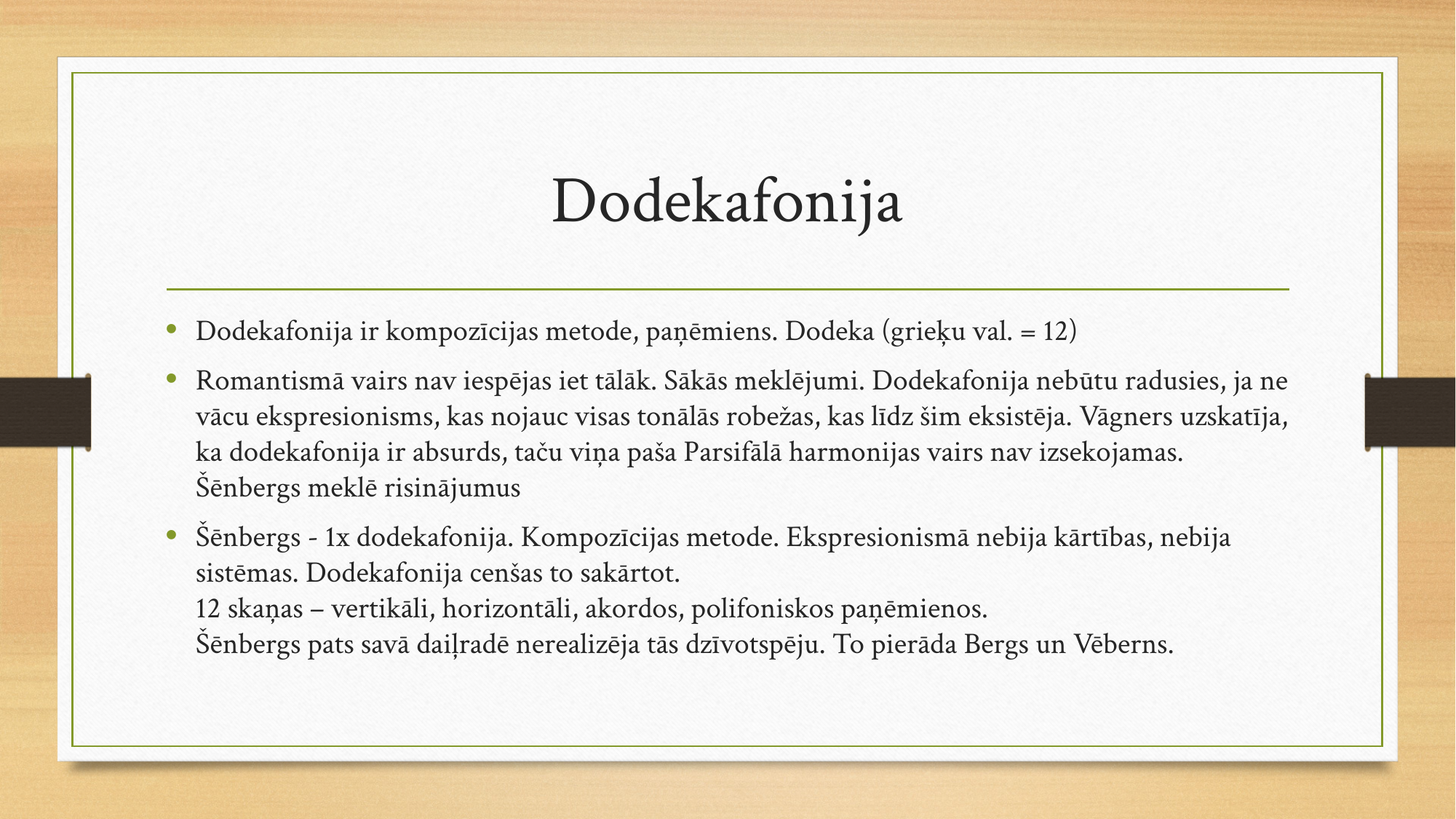

# Dodekafonija
Dodekafonija ir kompozīcijas metode, paņēmiens. Dodeka (grieķu val. = 12)
Romantismā vairs nav iespējas iet tālāk. Sākās meklējumi. Dodekafonija nebūtu radusies, ja ne vācu ekspresionisms, kas nojauc visas tonālās robežas, kas līdz šim eksistēja. Vāgners uzskatīja, ka dodekafonija ir absurds, taču viņa paša Parsifālā harmonijas vairs nav izsekojamas. Šēnbergs meklē risinājumus
Šēnbergs - 1x dodekafonija. Kompozīcijas metode. Ekspresionismā nebija kārtības, nebija sistēmas. Dodekafonija cenšas to sakārtot.
12 skaņas – vertikāli, horizontāli, akordos, polifoniskos paņēmienos.
Šēnbergs pats savā daiļradē nerealizēja tās dzīvotspēju. To pierāda Bergs un Vēberns.